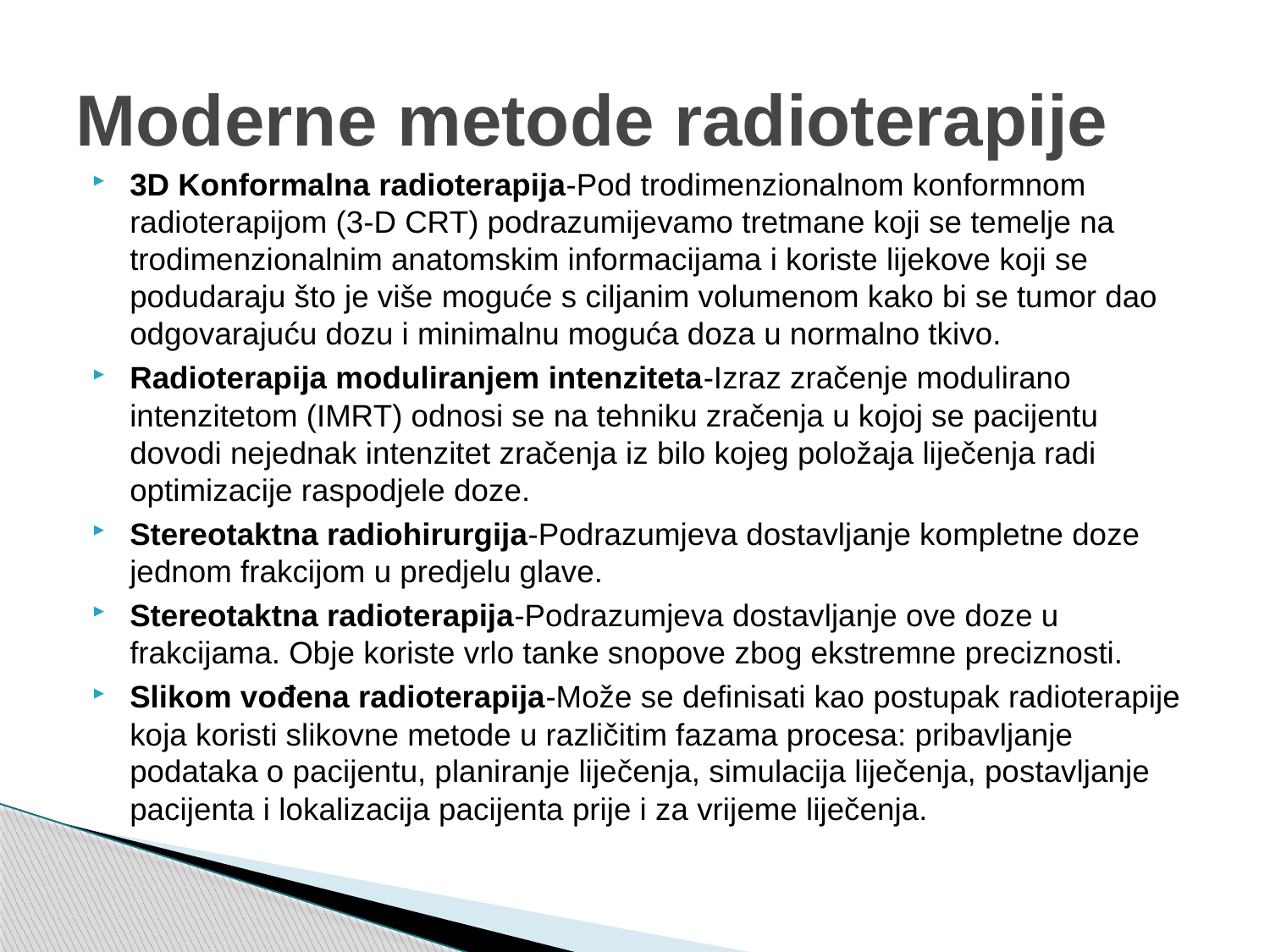

# Moderne metode radioterapije
3D Konformalna radioterapija-Pod trodimenzionalnom konformnom radioterapijom (3-D CRT) podrazumijevamo tretmane koji se temelje na trodimenzionalnim anatomskim informacijama i koriste lijekove koji se podudaraju što je više moguće s ciljanim volumenom kako bi se tumor dao odgovarajuću dozu i minimalnu moguća doza u normalno tkivo.
Radioterapija moduliranjem intenziteta-Izraz zračenje modulirano intenzitetom (IMRT) odnosi se na tehniku zračenja u kojoj se pacijentu dovodi nejednak intenzitet zračenja iz bilo kojeg položaja liječenja radi optimizacije raspodjele doze.
Stereotaktna radiohirurgija-Podrazumjeva dostavljanje kompletne doze jednom frakcijom u predjelu glave.
Stereotaktna radioterapija-Podrazumjeva dostavljanje ove doze u frakcijama. Obje koriste vrlo tanke snopove zbog ekstremne preciznosti.
Slikom vođena radioterapija-Može se definisati kao postupak radioterapije koja koristi slikovne metode u različitim fazama procesa: pribavljanje podataka o pacijentu, planiranje liječenja, simulacija liječenja, postavljanje pacijenta i lokalizacija pacijenta prije i za vrijeme liječenja.